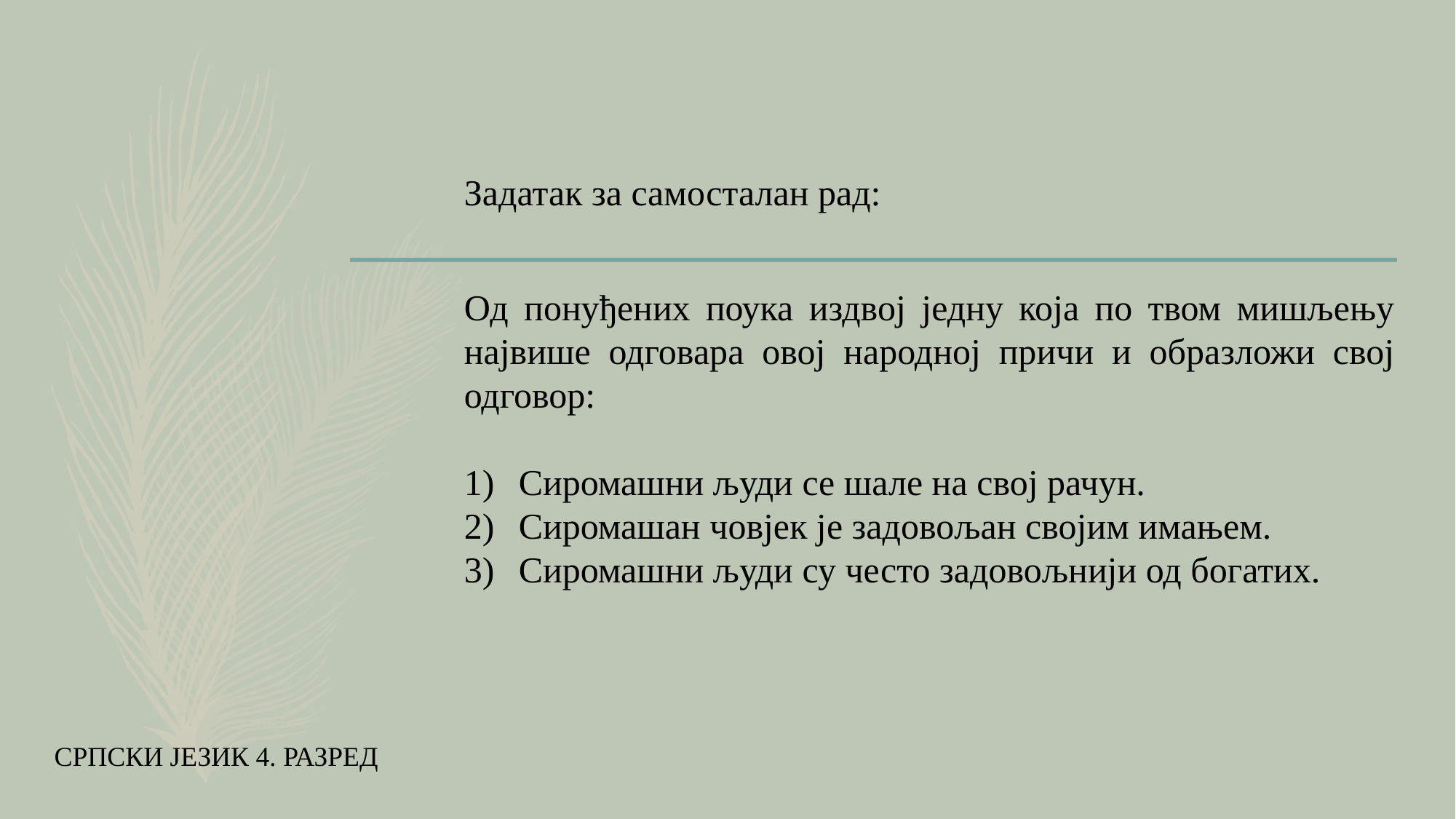

Задатак за самосталан рад:
Од понуђених поука издвој једну која по твом мишљењу највише одговара овој народној причи и образложи свој одговор:

Сиромашни људи се шале на свој рачун.
Сиромашан човјек је задовољан својим имањем.
Сиромашни људи су често задовољнији од богатих.
СРПСКИ ЈЕЗИК 4. РАЗРЕД